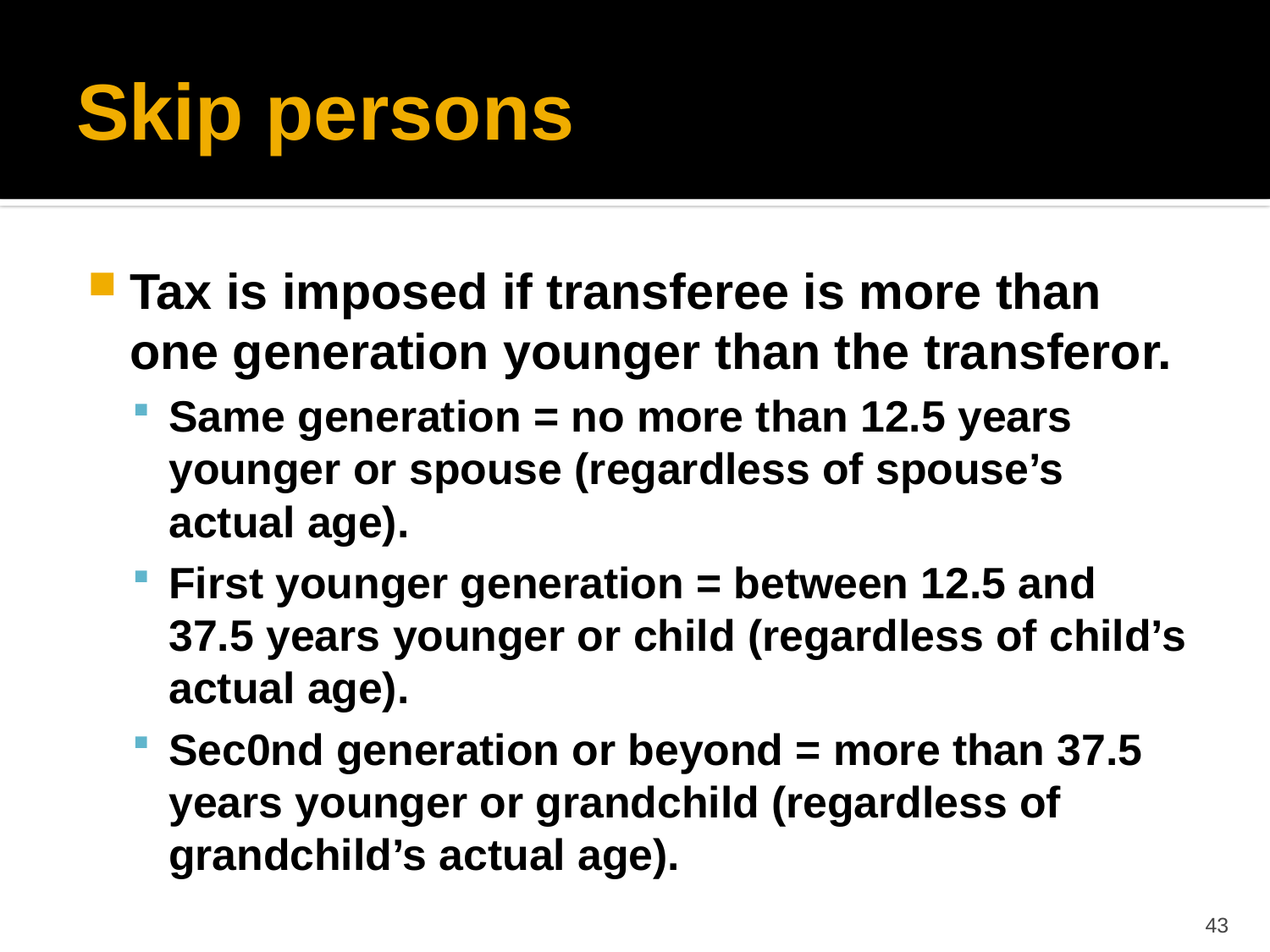

# Skip persons
Tax is imposed if transferee is more than one generation younger than the transferor.
Same generation = no more than 12.5 years younger or spouse (regardless of spouse’s actual age).
First younger generation = between 12.5 and 37.5 years younger or child (regardless of child’s actual age).
Sec0nd generation or beyond = more than 37.5 years younger or grandchild (regardless of grandchild’s actual age).
43